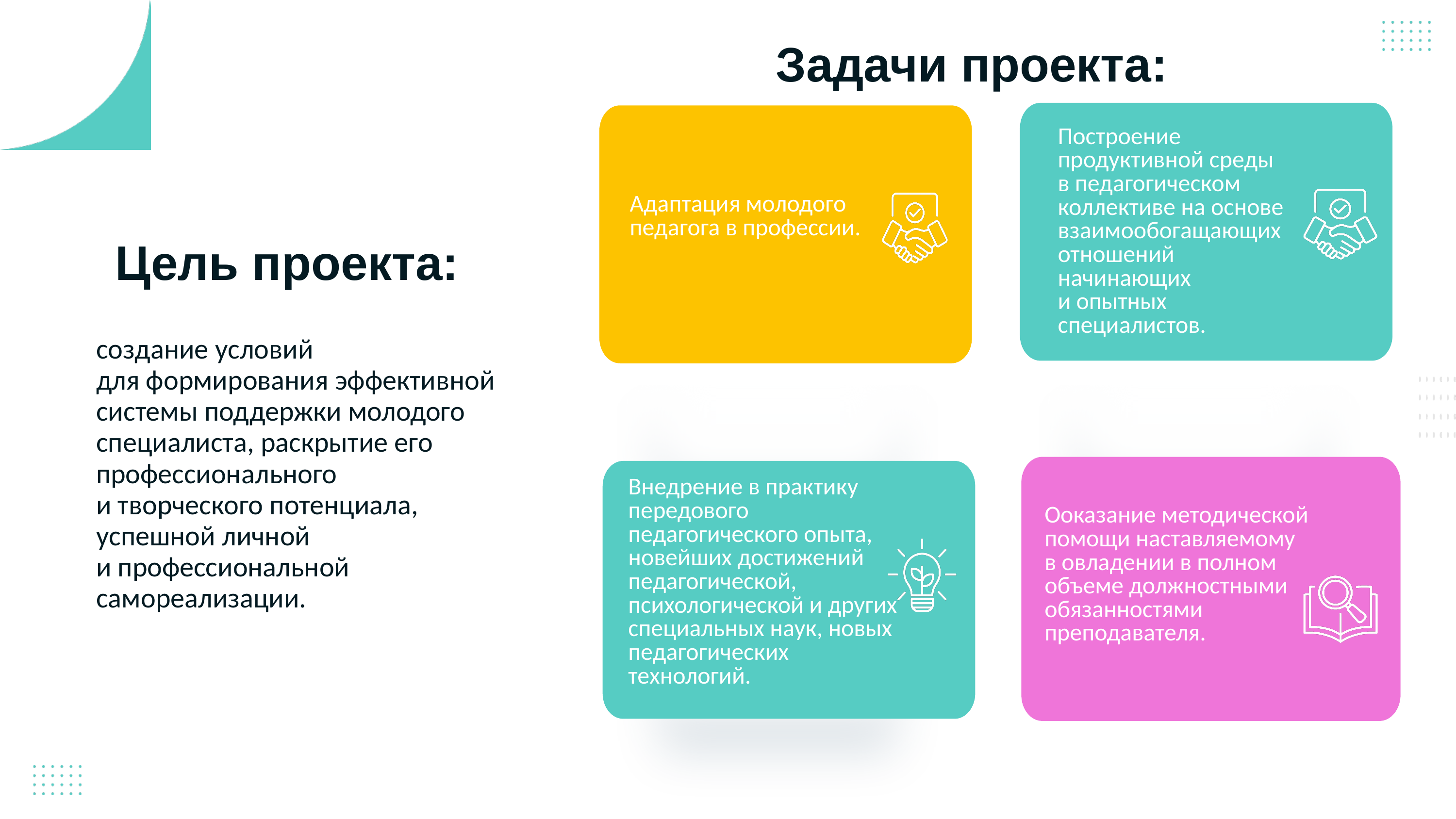

Задачи проекта:

Построение продуктивной среды
в педагогическом коллективе на основе взаимообогащающих отношений начинающих
и опытных специалистов.

Адаптация молодого педагога в профессии.
Цель проекта:

создание условий
для формирования эффективной системы поддержки молодого специалиста, раскрытие его профессионального
и творческого потенциала, успешной личной
и профессиональной самореализации.

Внедрение в практику передового педагогического опыта, новейших достижений педагогической, психологической и других специальных наук, новых педагогических технологий.

Ооказание методической помощи наставляемому
в овладении в полном объеме должностными обязанностями преподавателя.